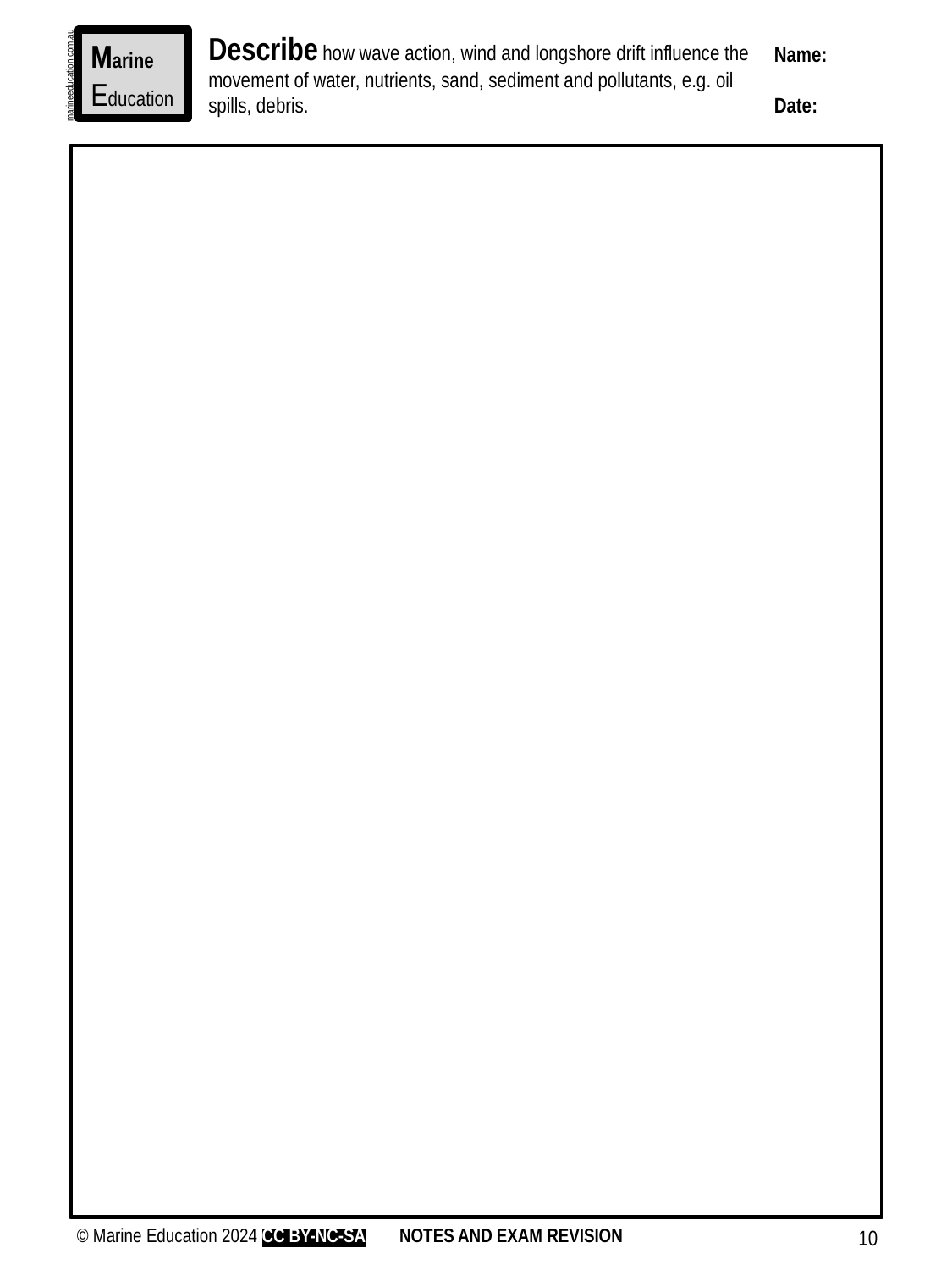

Describe how wave action, wind and longshore drift influence the movement of water, nutrients, sand, sediment and pollutants, e.g. oil spills, debris.
Marine
Education
Name:

Date:
marineeducation.com.au

© Marine Education 2024 CC BY-NC-SA
NOTES AND EXAM REVISION
10